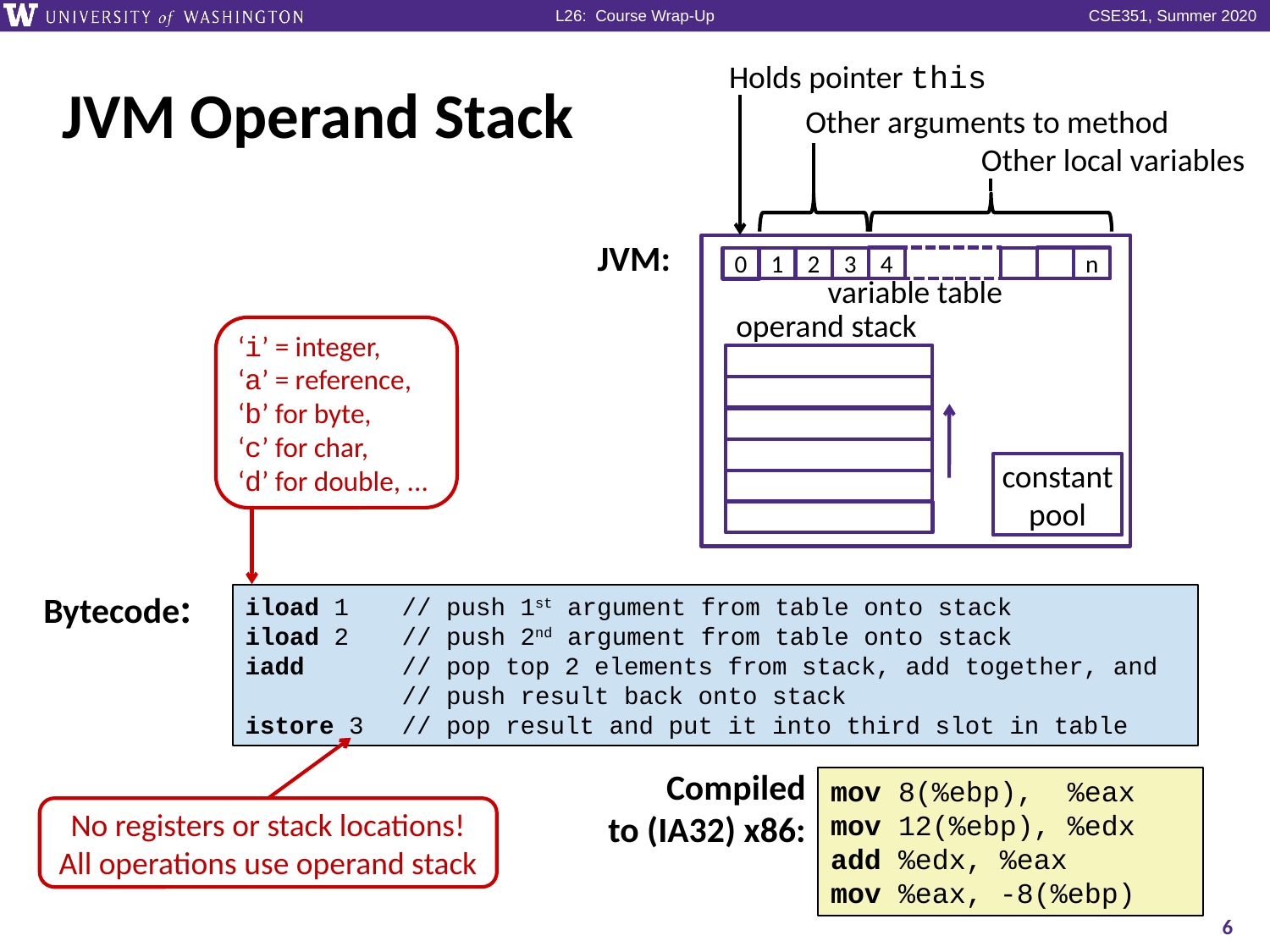

Holds pointer this

Other arguments to method
Other local variables

JVM:

4
n

1
2
3
0
variable table
operand stack

constant
pool

# JVM Operand Stack
‘i’ = integer,
‘a’ = reference,
‘b’ for byte,
‘c’ for char,
‘d’ for double, ...
Bytecode:
iload 1	  // push 1st argument from table onto stack
iload 2	  // push 2nd argument from table onto stack
iadd	  // pop top 2 elements from stack, add together, and
	  // push result back onto stack
istore 3	  // pop result and put it into third slot in table
No registers or stack locations!
All operations use operand stack
Compiled
to (IA32) x86:
mov 8(%ebp),  %eax
mov 12(%ebp), %edx
add %edx, %eax
mov %eax, -8(%ebp)
6